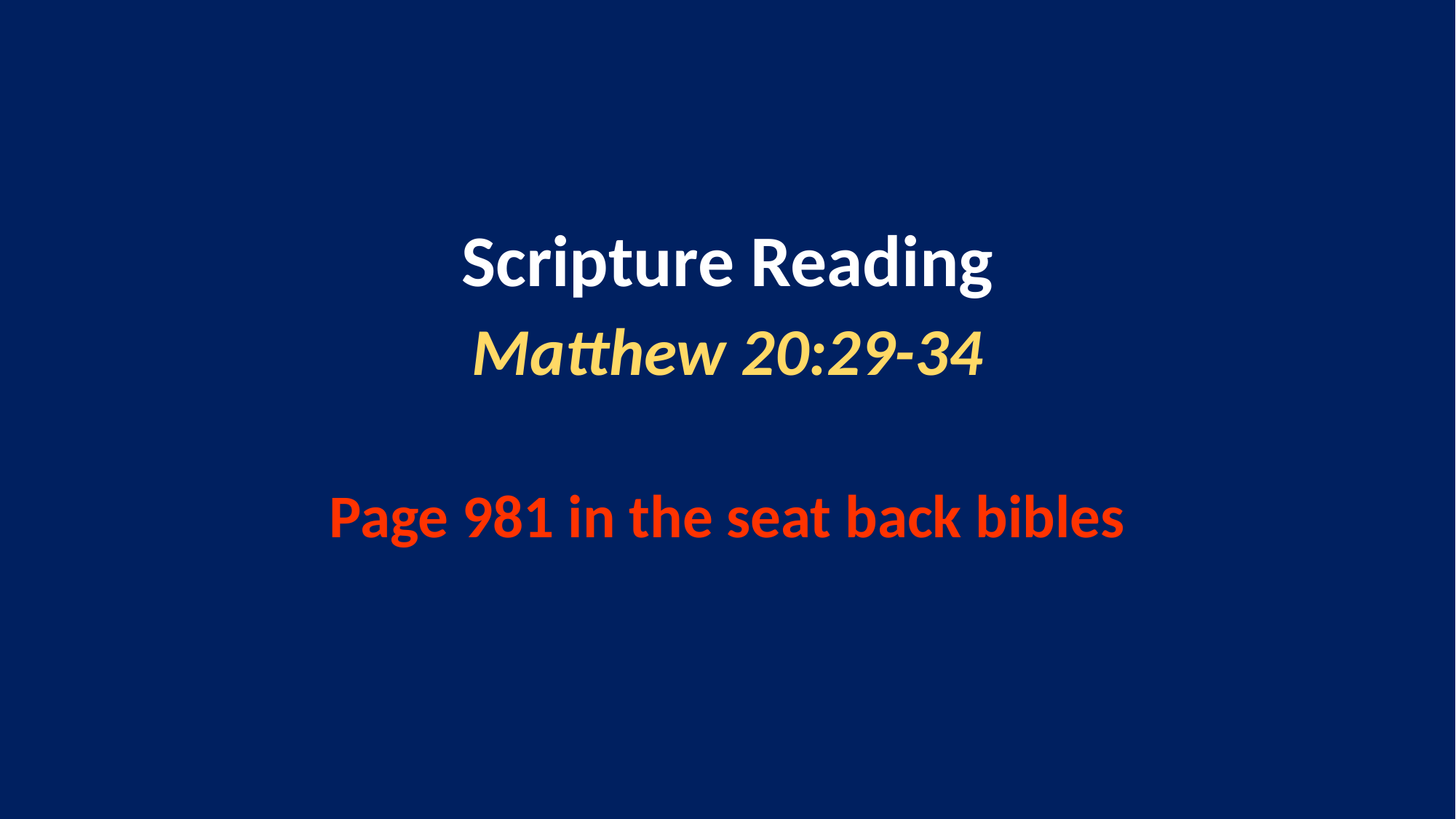

Scripture Reading
Matthew 20:29-34

Page 981 in the seat back bibles